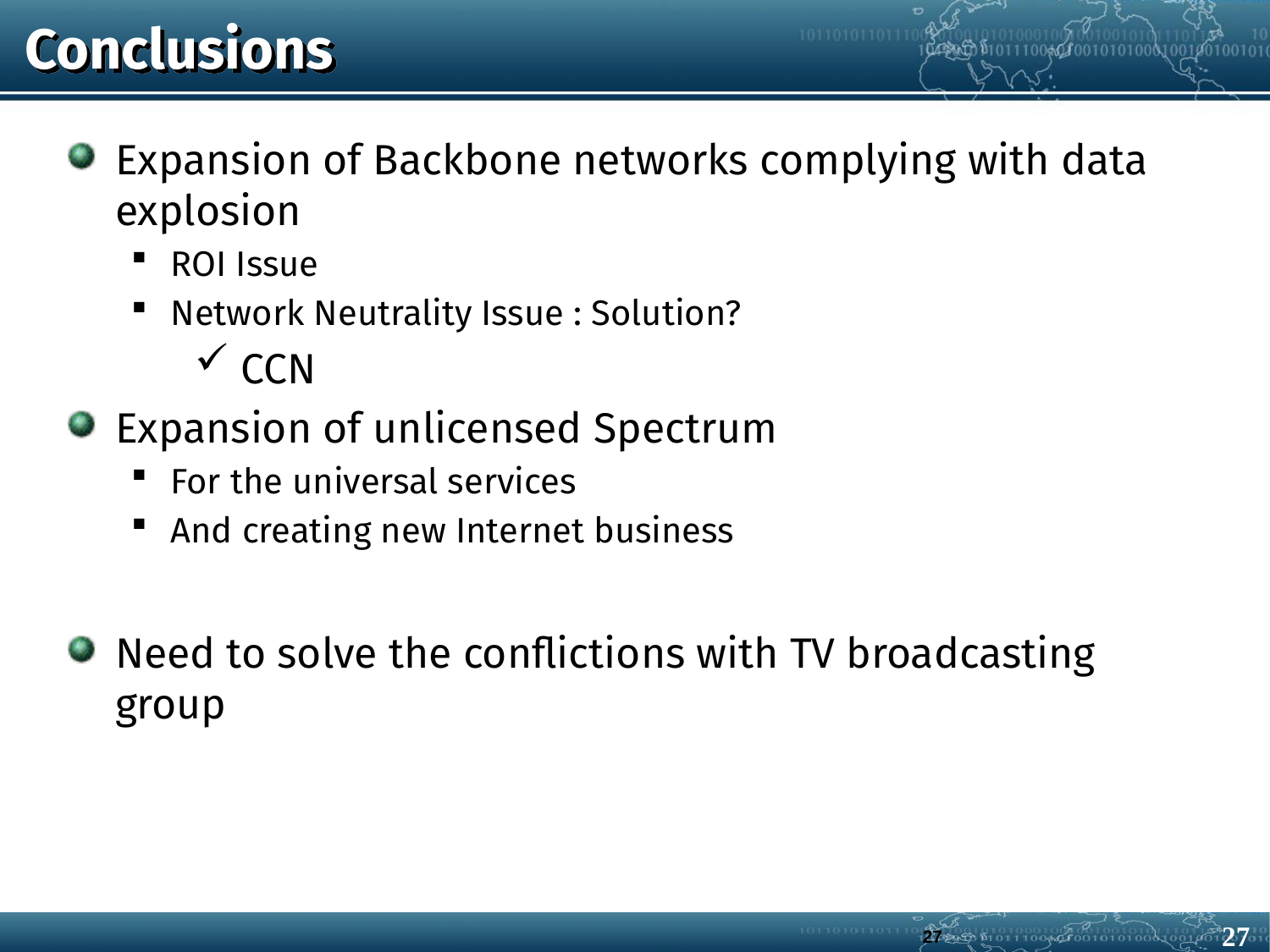

# Conclusions
Expansion of Backbone networks complying with data explosion
ROI Issue
Network Neutrality Issue : Solution?
 CCN
Expansion of unlicensed Spectrum
For the universal services
And creating new Internet business

Need to solve the conflictions with TV broadcasting group
27